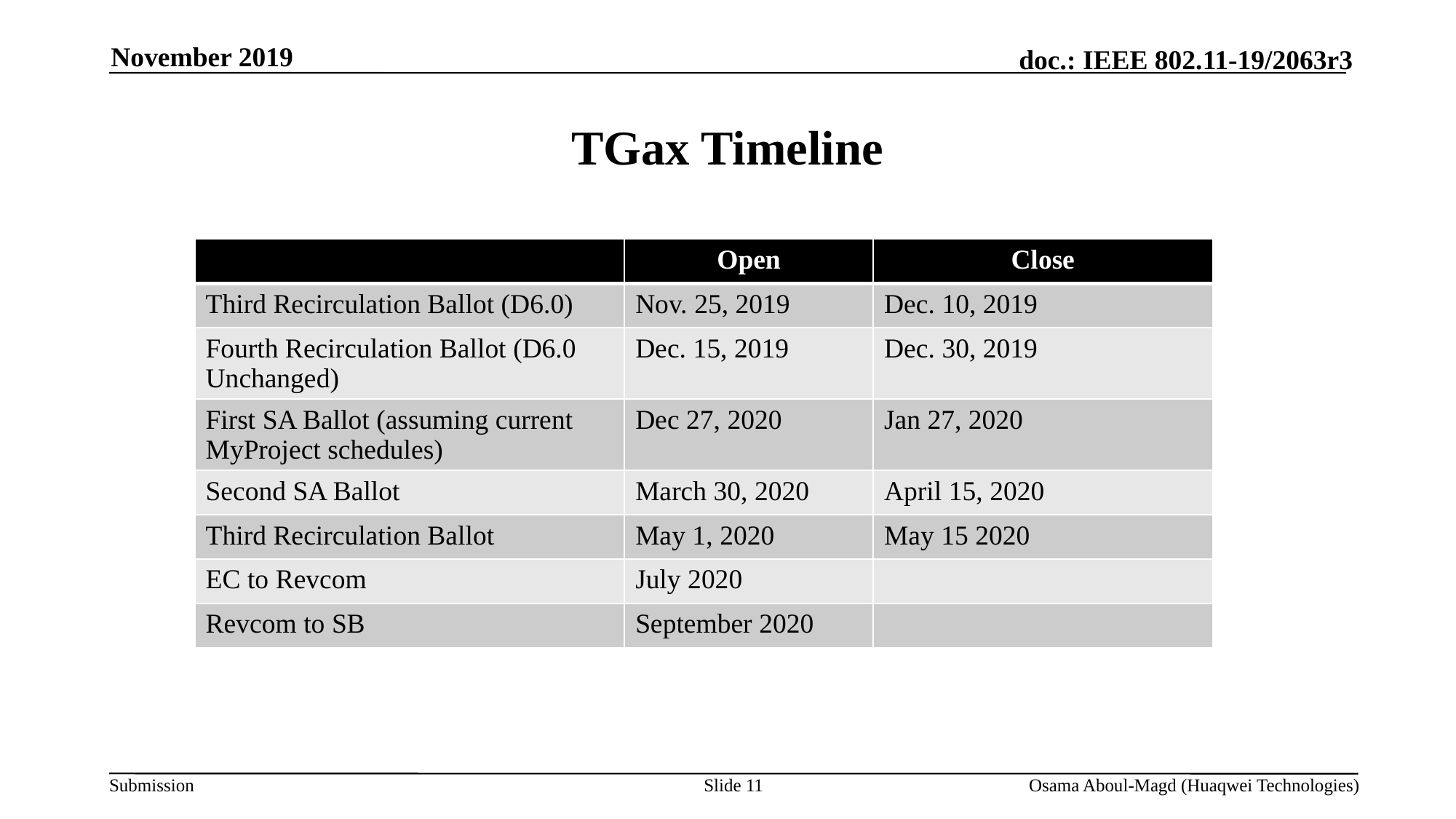

November 2019
# TGax Timeline
|  | Open | Close |
| --- | --- | --- |
| Third Recirculation Ballot (D6.0) | Nov. 25, 2019 | Dec. 10, 2019 |
| Fourth Recirculation Ballot (D6.0 Unchanged) | Dec. 15, 2019 | Dec. 30, 2019 |
| First SA Ballot (assuming current MyProject schedules) | Dec 27, 2020 | Jan 27, 2020 |
| Second SA Ballot | March 30, 2020 | April 15, 2020 |
| Third Recirculation Ballot | May 1, 2020 | May 15 2020 |
| EC to Revcom | July 2020 |  |
| Revcom to SB | September 2020 |  |
Slide 11
Osama Aboul-Magd (Huaqwei Technologies)